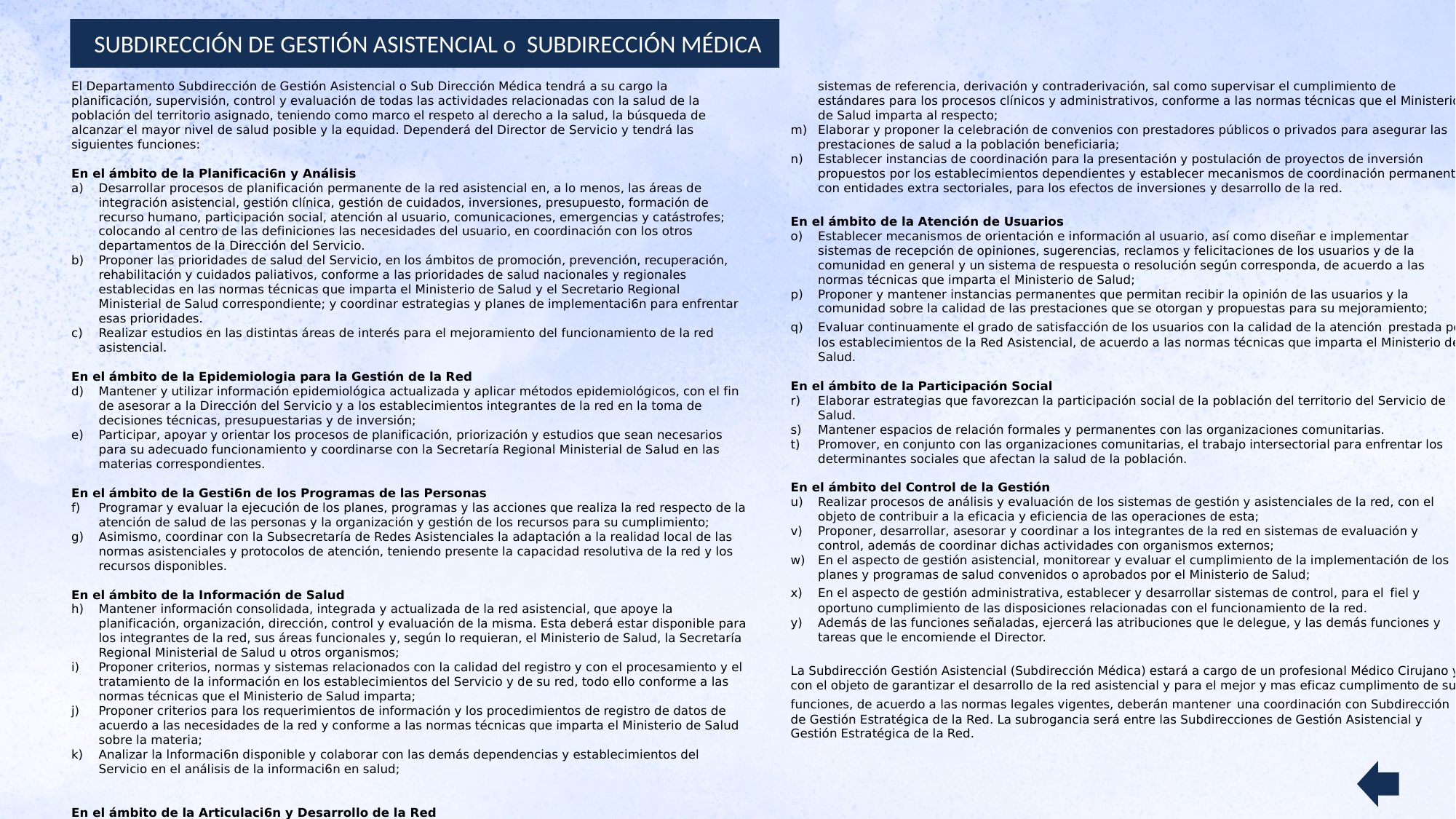

SUBDIRECCIÓN DE GESTIÓN ASISTENCIAL o  SUBDIRECCIÓN MÉDICA
El Departamento Subdirección de Gestión Asistencial o Sub Dirección Médica tendrá a su cargo la planificación, supervisión, control y evaluación de todas las actividades relacionadas con la salud de la población del territorio asignado, teniendo como marco el respeto al derecho a la salud, la búsqueda de alcanzar el mayor nivel de salud posible y la equidad. Dependerá del Director de Servicio y tendrá las siguientes funciones:

En el ámbito de la Planificaci6n y Análisis
Desarrollar procesos de planificación permanente de la red asistencial en, a lo menos, las áreas de integración asistencial, gestión clínica, gestión de cuidados, inversiones, presupuesto, formación de recurso humano, participación social, atención al usuario, comunicaciones, emergencias y catástrofes; colocando al centro de las definiciones las necesidades del usuario, en coordinación con los otros departamentos de la Dirección del Servicio.
Proponer las prioridades de salud del Servicio, en los ámbitos de promoción, prevención, recuperación, rehabilitación y cuidados paliativos, conforme a las prioridades de salud nacionales y regionales establecidas en las normas técnicas que imparta el Ministerio de Salud y el Secretario Regional Ministerial de Salud correspondiente; y coordinar estrategias y planes de implementaci6n para enfrentar esas prioridades.
Realizar estudios en las distintas áreas de interés para el mejoramiento del funcionamiento de la red asistencial.

En el ámbito de la Epidemiologia para la Gestión de la Red
Mantener y utilizar información epidemiológica actualizada y aplicar métodos epidemiológicos, con el fin de asesorar a la Dirección del Servicio y a los establecimientos integrantes de la red en la toma de decisiones técnicas, presupuestarias y de inversión;
Participar, apoyar y orientar los procesos de planificación, priorización y estudios que sean necesarios para su adecuado funcionamiento y coordinarse con la Secretaría Regional Ministerial de Salud en las materias correspondientes.

En el ámbito de la Gesti6n de los Programas de las Personas
Programar y evaluar la ejecución de los planes, programas y las acciones que realiza la red respecto de la atención de salud de las personas y la organización y gestión de los recursos para su cumplimiento;
Asimismo, coordinar con la Subsecretaría de Redes Asistenciales la adaptación a la realidad local de las normas asistenciales y protocolos de atención, teniendo presente la capacidad resolutiva de la red y los recursos disponibles.

En el ámbito de la Información de Salud
Mantener información consolidada, integrada y actualizada de la red asistencial, que apoye la planificación, organización, dirección, control y evaluación de la misma. Esta deberá estar disponible para los integrantes de la red, sus áreas funcionales y, según lo requieran, el Ministerio de Salud, la Secretaría Regional Ministerial de Salud u otros organismos;
Proponer criterios, normas y sistemas relacionados con la calidad del registro y con el procesamiento y el tratamiento de la información en los establecimientos del Servicio y de su red, todo ello conforme a las normas técnicas que el Ministerio de Salud imparta;
Proponer criterios para los requerimientos de información y los procedimientos de registro de datos de acuerdo a las necesidades de la red y conforme a las normas técnicas que imparta el Ministerio de Salud sobre la materia;
Analizar la lnformaci6n disponible y colaborar con las demás dependencias y establecimientos del Servicio en el análisis de la informaci6n en salud;

En el ámbito de la Articulaci6n y Desarrollo de la Red
Diseñar y proponer al Director del Servicio estrategias para la implementación y mejora continua de los sistemas de referencia, derivación y contraderivación, sal como supervisar el cumplimiento de estándares para los procesos clínicos y administrativos, conforme a las normas técnicas que el Ministerio de Salud imparta al respecto;
Elaborar y proponer la celebración de convenios con prestadores públicos o privados para asegurar las prestaciones de salud a la población beneficiaria;
Establecer instancias de coordinación para la presentación y postulación de proyectos de inversión propuestos por los establecimientos dependientes y establecer mecanismos de coordinación permanente con entidades extra sectoriales, para los efectos de inversiones y desarrollo de la red.

En el ámbito de la Atención de Usuarios
Establecer mecanismos de orientación e información al usuario, así como diseñar e implementar sistemas de recepción de opiniones, sugerencias, reclamos y felicitaciones de los usuarios y de la comunidad en general y un sistema de respuesta o resolución según corresponda, de acuerdo a las normas técnicas que imparta el Ministerio de Salud;
Proponer y mantener instancias permanentes que permitan recibir la opinión de las usuarios y la comunidad sobre la calidad de las prestaciones que se otorgan y propuestas para su mejoramiento;
Evaluar continuamente el grado de satisfacción de los usuarios con la calidad de la atención prestada por los establecimientos de la Red Asistencial, de acuerdo a las normas técnicas que imparta el Ministerio de Salud.

En el ámbito de la Participación Social
Elaborar estrategias que favorezcan la participación social de la población del territorio del Servicio de Salud.
Mantener espacios de relación formales y permanentes con las organizaciones comunitarias.
Promover, en conjunto con las organizaciones comunitarias, el trabajo intersectorial para enfrentar los determinantes sociales que afectan la salud de la población.

En el ámbito del Control de la Gestión
Realizar procesos de análisis y evaluación de los sistemas de gestión y asistenciales de la red, con el objeto de contribuir a la eficacia y eficiencia de las operaciones de esta;
Proponer, desarrollar, asesorar y coordinar a los integrantes de la red en sistemas de evaluación y control, además de coordinar dichas actividades con organismos externos;
En el aspecto de gestión asistencial, monitorear y evaluar el cumplimiento de la implementación de los planes y programas de salud convenidos o aprobados por el Ministerio de Salud;
En el aspecto de gestión administrativa, establecer y desarrollar sistemas de control, para el fiel y oportuno cumplimiento de las disposiciones relacionadas con el funcionamiento de la red.
Además de las funciones señaladas, ejercerá las atribuciones que le delegue, y las demás funciones y tareas que le encomiende el Director.

La Subdirección Gestión Asistencial (Subdirección Médica) estará a cargo de un profesional Médico Cirujano y con el objeto de garantizar el desarrollo de la red asistencial y para el mejor y mas eficaz cumplimento de sus funciones, de acuerdo a las normas legales vigentes, deberán mantener una coordinación con Subdirección de Gestión Estratégica de la Red. La subrogancia será entre las Subdirecciones de Gestión Asistencial y Gestión Estratégica de la Red.